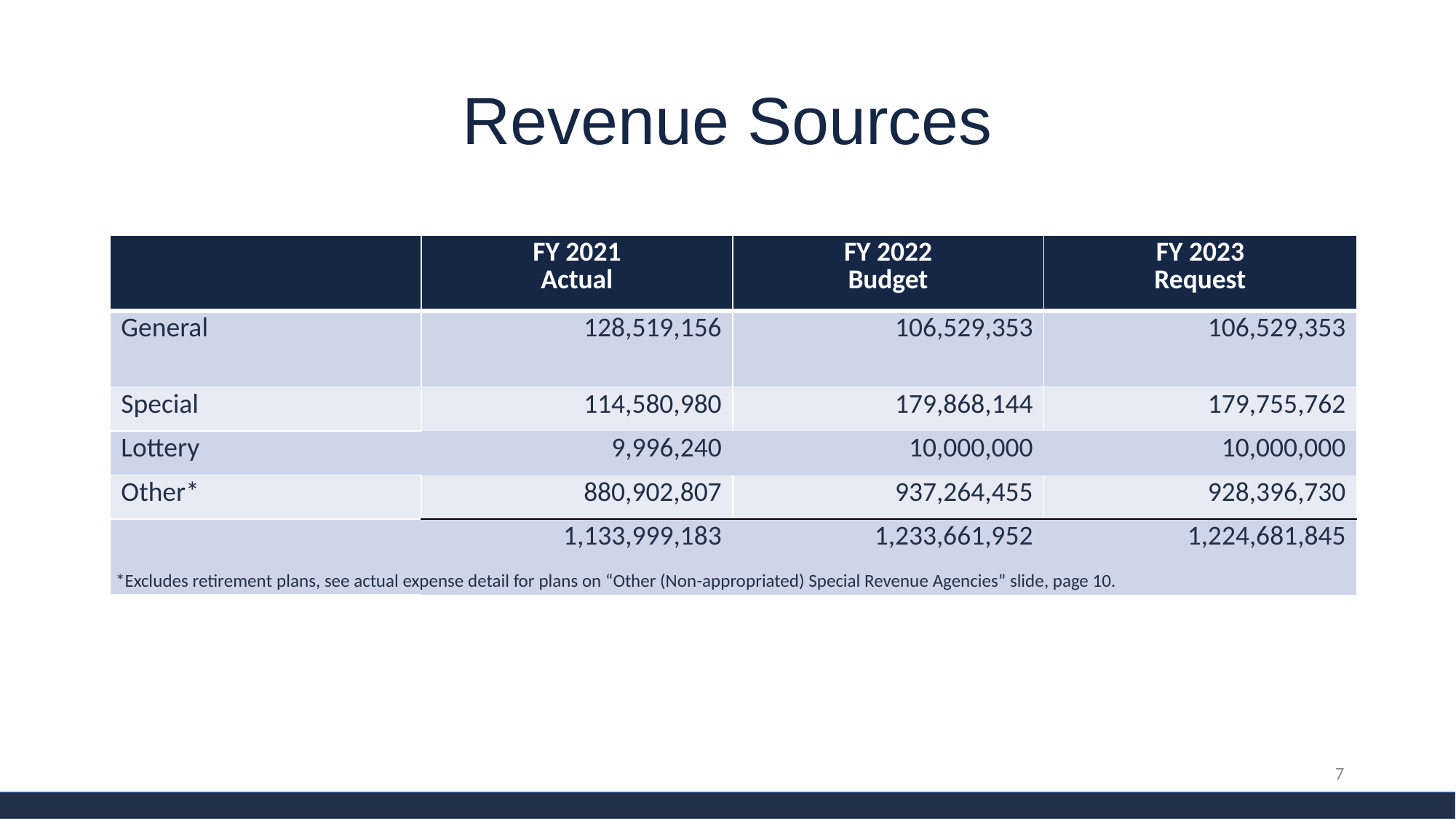

# Revenue Sources

|  | FY 2021 Actual | FY 2022 Budget | FY 2023 Request |
| --- | --- | --- | --- |
| General | 128,519,156 | 106,529,353 | 106,529,353 |
| Special | 114,580,980 | 179,868,144 | 179,755,762 |
| Lottery | 9,996,240 | 10,000,000 | 10,000,000 |
| Other\* | 880,902,807 | 937,264,455 | 928,396,730 |
|  | 1,133,999,183 | 1,233,661,952 | 1,224,681,845 |
*Excludes retirement plans, see actual expense detail for plans on “Other (Non-appropriated) Special Revenue Agencies” slide, page 10.
7